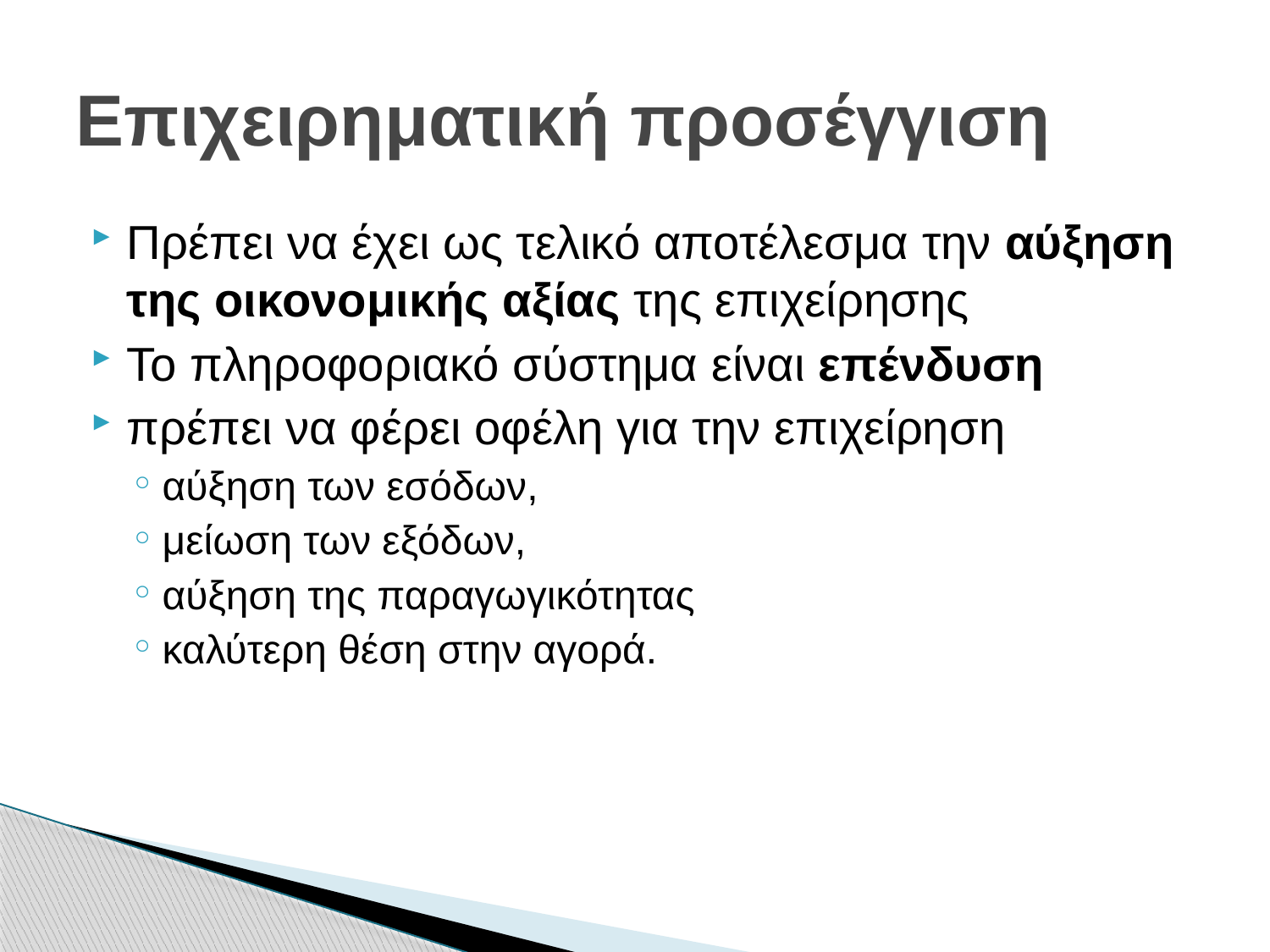

# Επιχειρηματική προσέγγιση
Πρέπει να έχει ως τελικό αποτέλεσμα την αύξηση της οικονομικής αξίας της επιχείρησης
Το πληροφοριακό σύστημα είναι επένδυση
πρέπει να φέρει οφέλη για την επιχείρηση
αύξηση των εσόδων,
μείωση των εξόδων,
αύξηση της παραγωγικότητας
καλύτερη θέση στην αγορά.